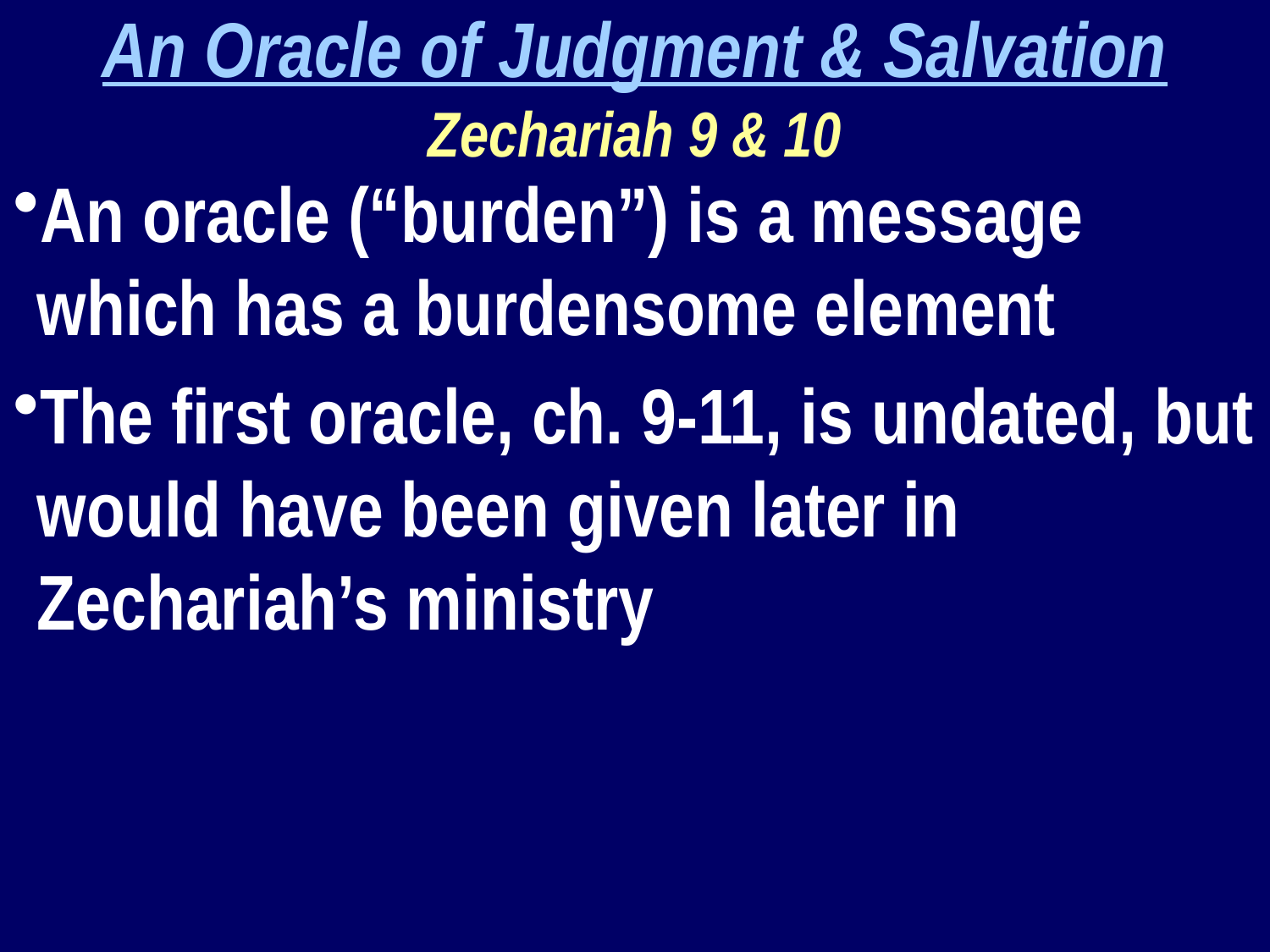

An Oracle of Judgment & Salvation
Zechariah 9 & 10
An oracle (“burden”) is a message which has a burdensome element
The first oracle, ch. 9-11, is undated, but would have been given later in Zechariah’s ministry